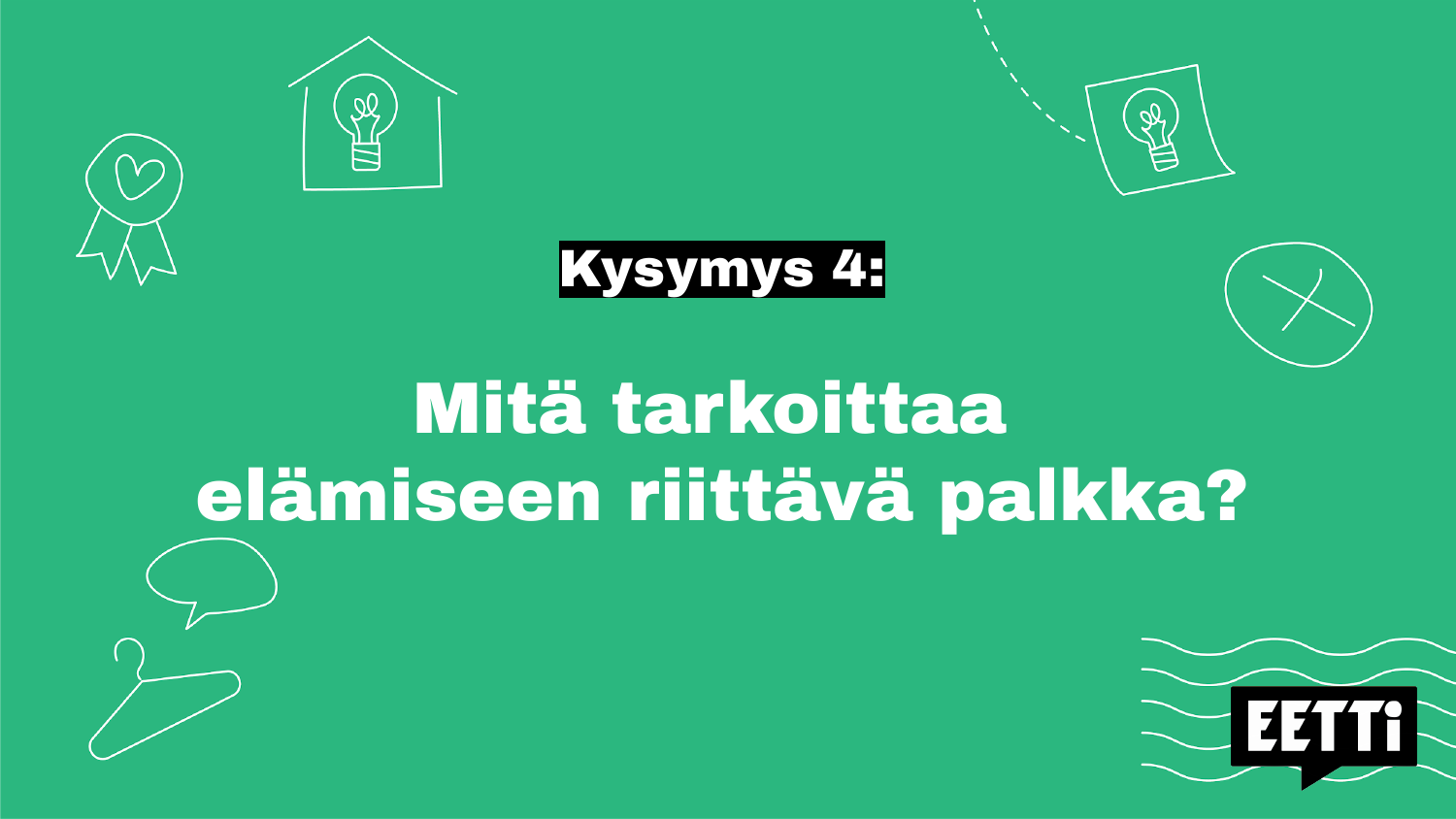

# Kysymys 4:

Mitä tarkoittaa
elämiseen riittävä palkka?